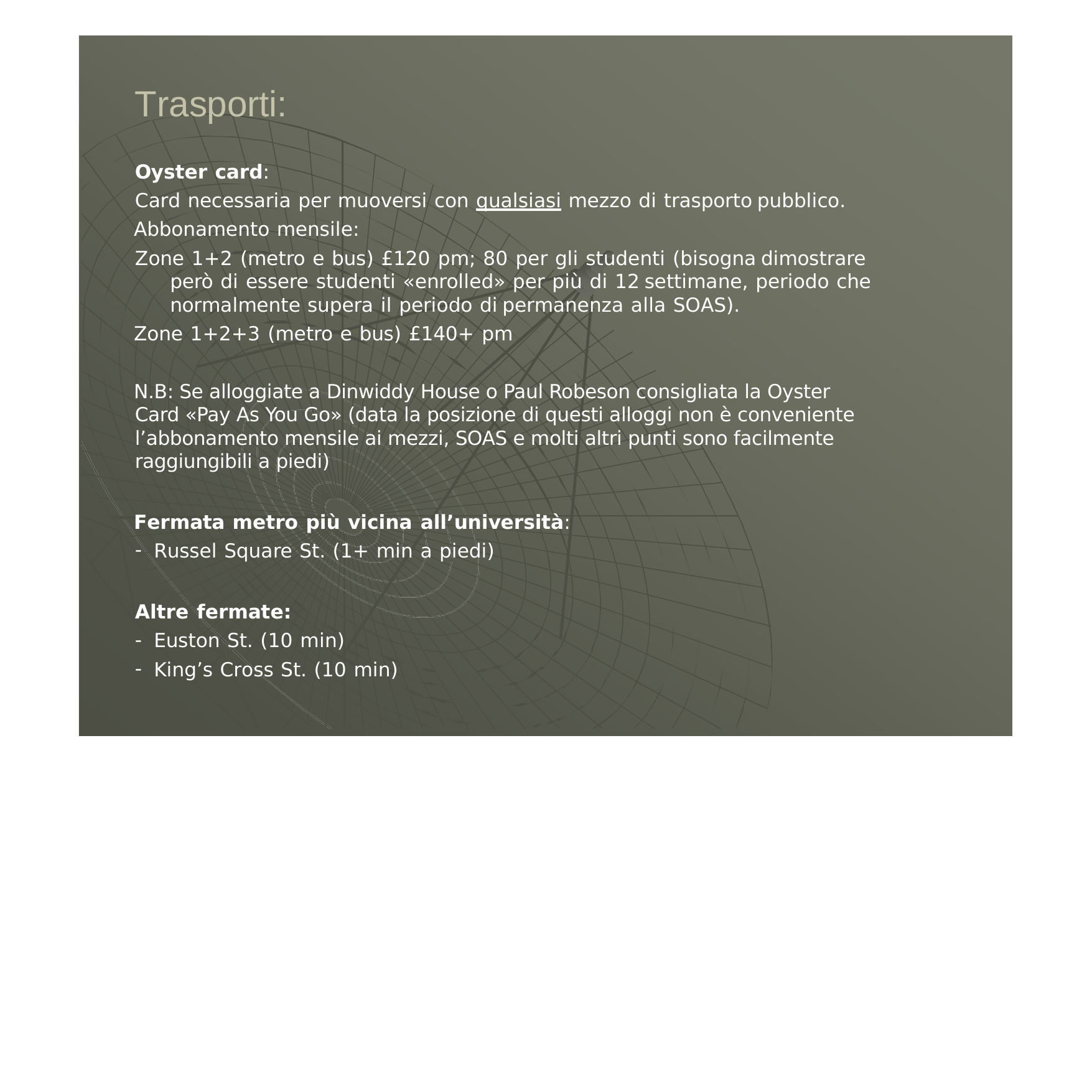

# Trasporti:

Oyster card:
Card necessaria per muoversi con qualsiasi mezzo di trasporto pubblico.
Abbonamento mensile:
Zone 1+2 (metro e bus) £120 pm; 80 per gli studenti (bisogna dimostrare però di essere studenti «enrolled» per più di 12 settimane, periodo che normalmente supera il periodo di permanenza alla SOAS).
Zone 1+2+3 (metro e bus) £140+ pm

N.B: Se alloggiate a Dinwiddy House o Paul Robeson consigliata la Oyster Card «Pay As You Go» (data la posizione di questi alloggi non è conveniente l’abbonamento mensile ai mezzi, SOAS e molti altri punti sono facilmente raggiungibili a piedi)

Fermata metro più vicina all’università:
Russel Square St. (1+ min a piedi)

Altre fermate:
Euston St. (10 min)
King’s Cross St. (10 min)